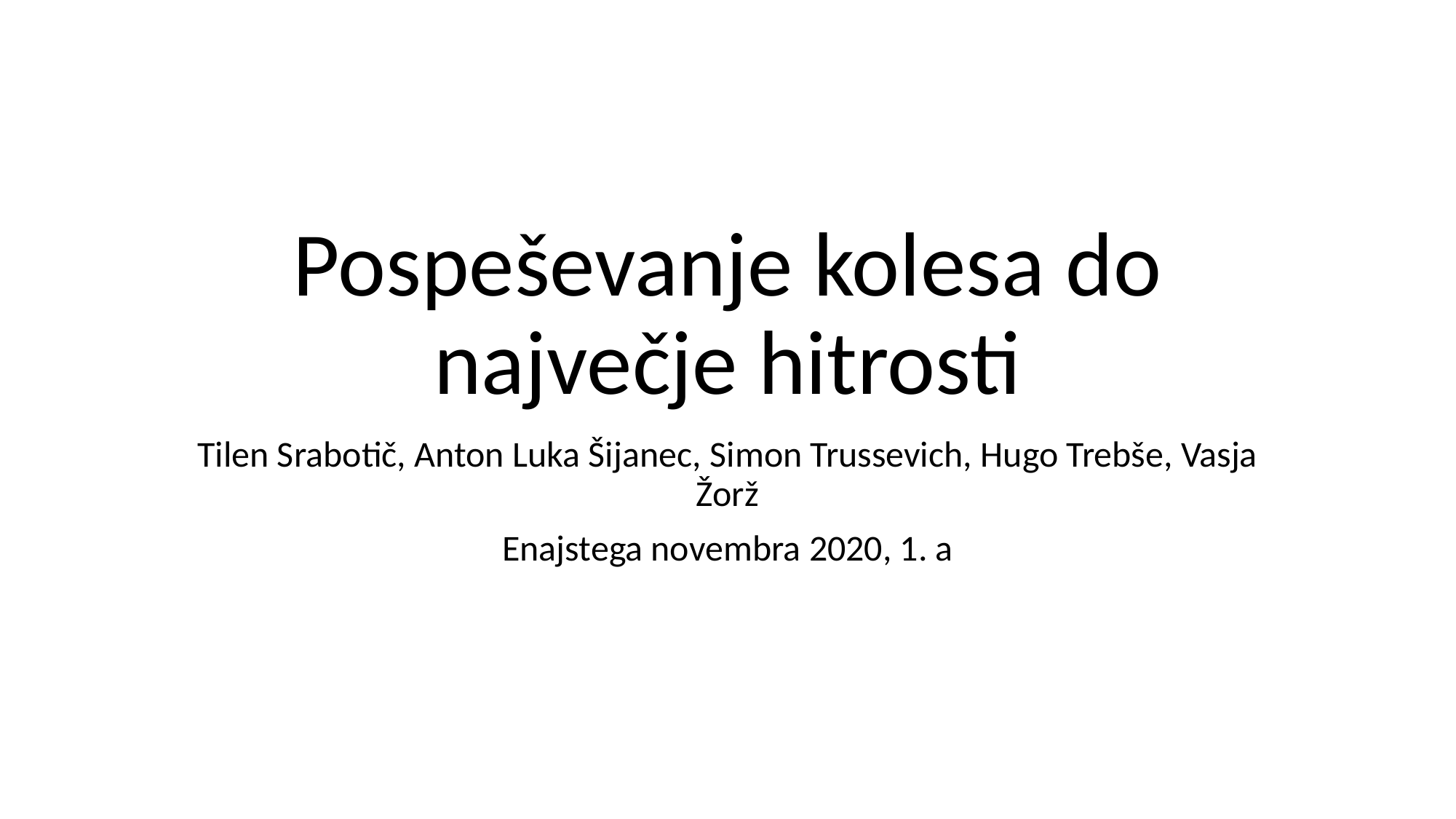

# Pospeševanje kolesa do največje hitrosti
Tilen Srabotič, Anton Luka Šijanec, Simon Trussevich, Hugo Trebše, Vasja Žorž
Enajstega novembra 2020, 1. a